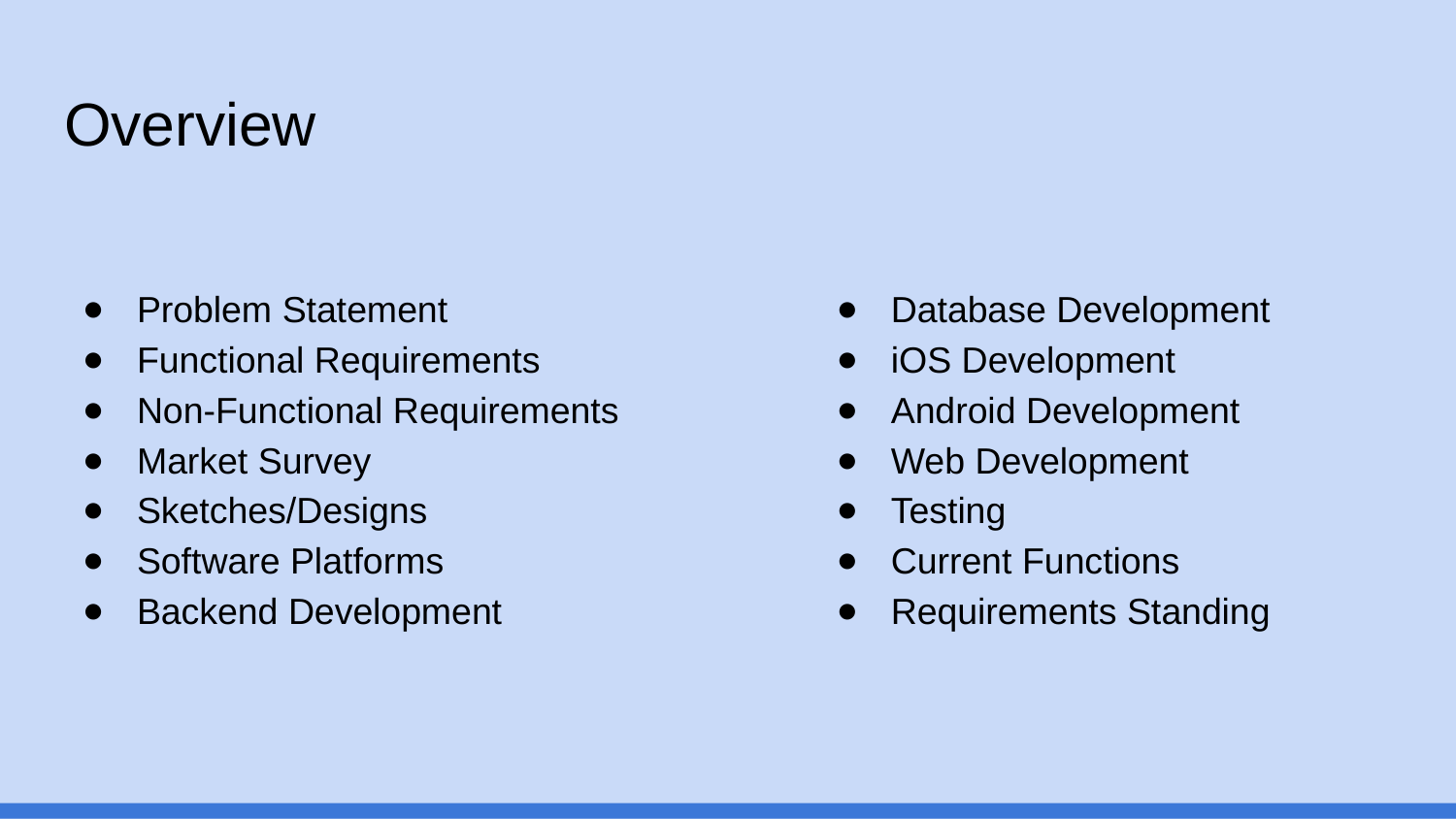

# Overview
Problem Statement
Functional Requirements
Non-Functional Requirements
Market Survey
Sketches/Designs
Software Platforms
Backend Development

Database Development
iOS Development
Android Development
Web Development
Testing
Current Functions
Requirements Standing